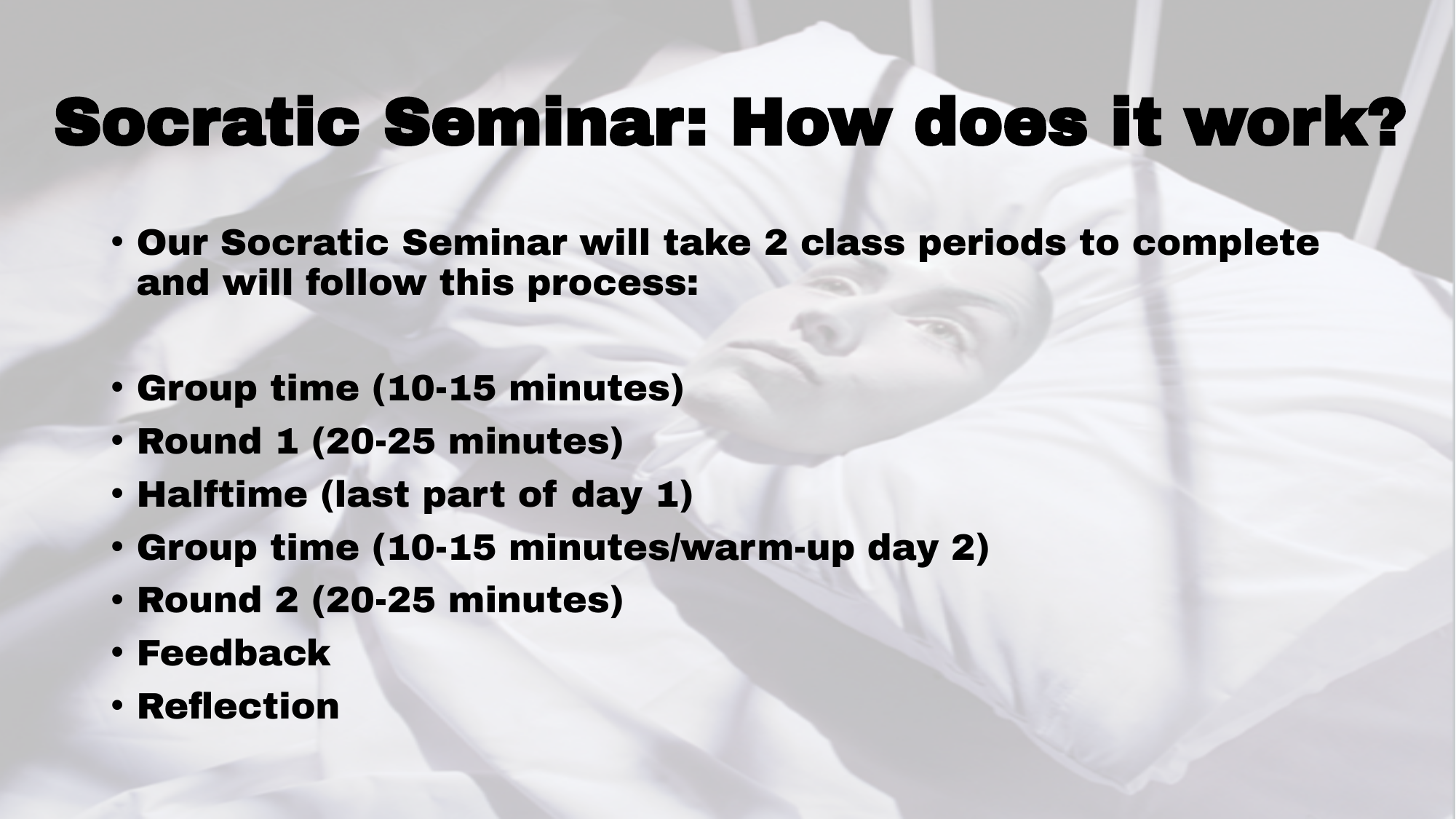

# Socratic Seminar: How does it work?
Our Socratic Seminar will take 2 class periods to complete and will follow this process:

Group time (10-15 minutes)
Round 1 (20-25 minutes)
Halftime (last part of day 1)
Group time (10-15 minutes/warm-up day 2)
Round 2 (20-25 minutes)
Feedback
Reflection